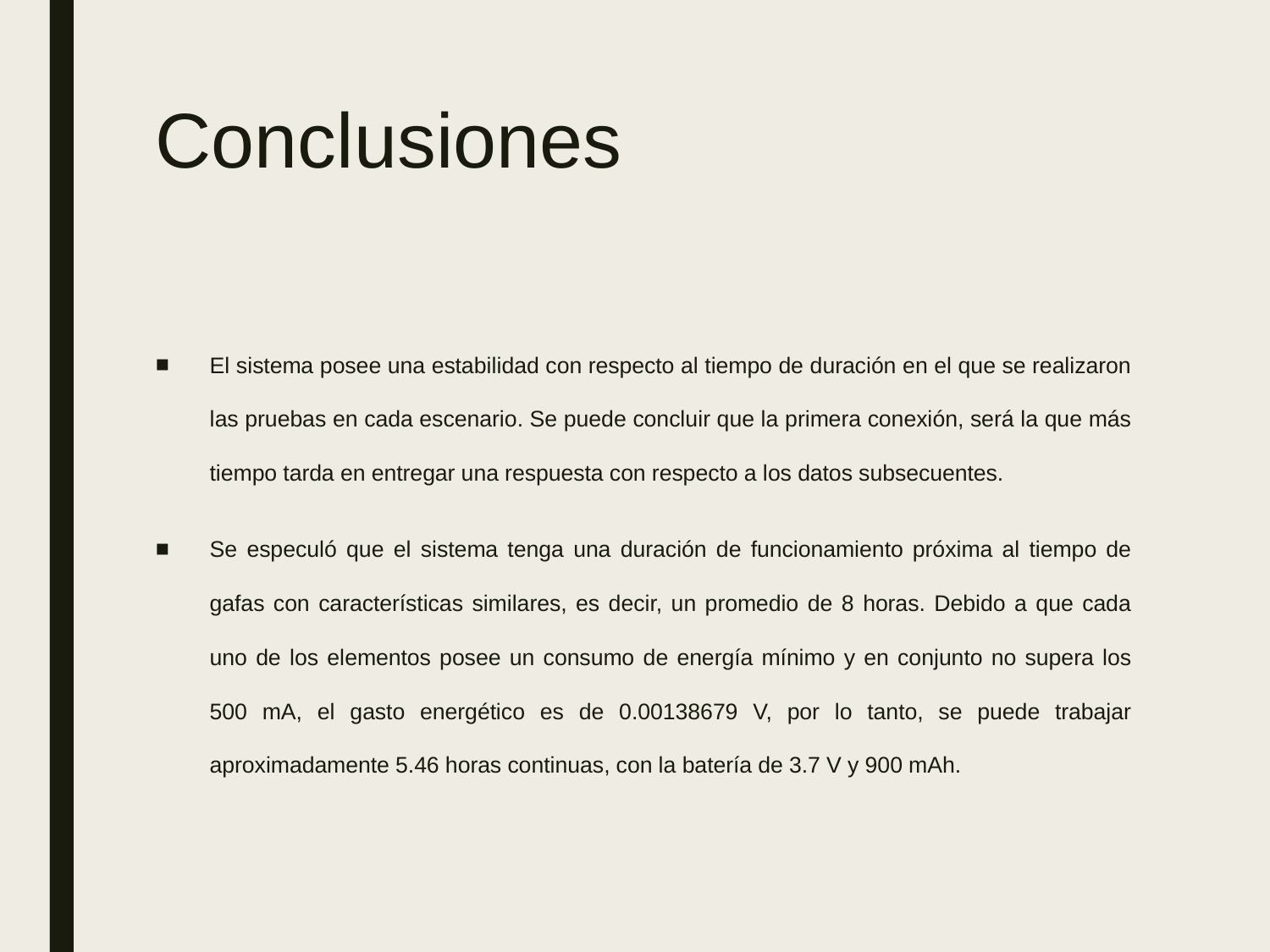

# Conclusiones
El sistema posee una estabilidad con respecto al tiempo de duración en el que se realizaron las pruebas en cada escenario. Se puede concluir que la primera conexión, será la que más tiempo tarda en entregar una respuesta con respecto a los datos subsecuentes.
Se especuló que el sistema tenga una duración de funcionamiento próxima al tiempo de gafas con características similares, es decir, un promedio de 8 horas. Debido a que cada uno de los elementos posee un consumo de energía mínimo y en conjunto no supera los 500 mA, el gasto energético es de 0.00138679 V, por lo tanto, se puede trabajar aproximadamente 5.46 horas continuas, con la batería de 3.7 V y 900 mAh.